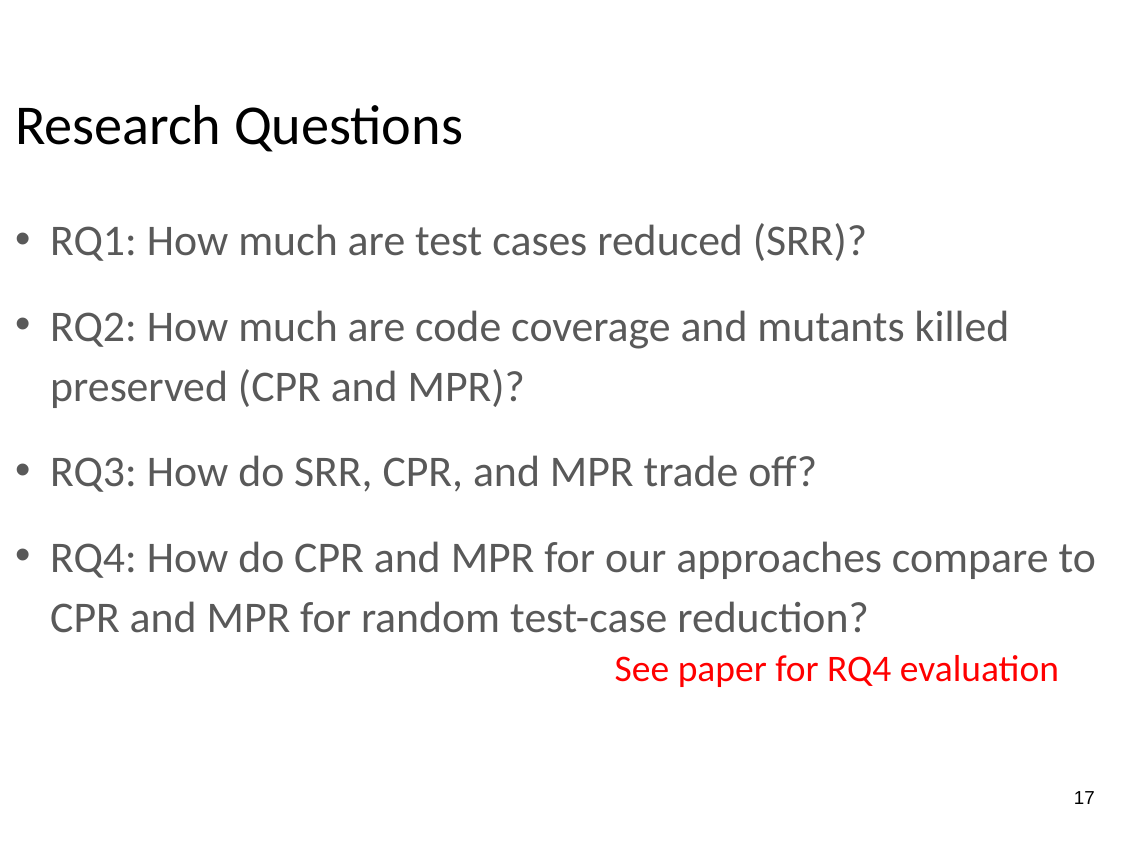

# Research Questions
RQ1: How much are test cases reduced (SRR)?
RQ2: How much are code coverage and mutants killed preserved (CPR and MPR)?
RQ3: How do SRR, CPR, and MPR trade off?
RQ4: How do CPR and MPR for our approaches compare to CPR and MPR for random test-case reduction?
See paper for RQ4 evaluation
17